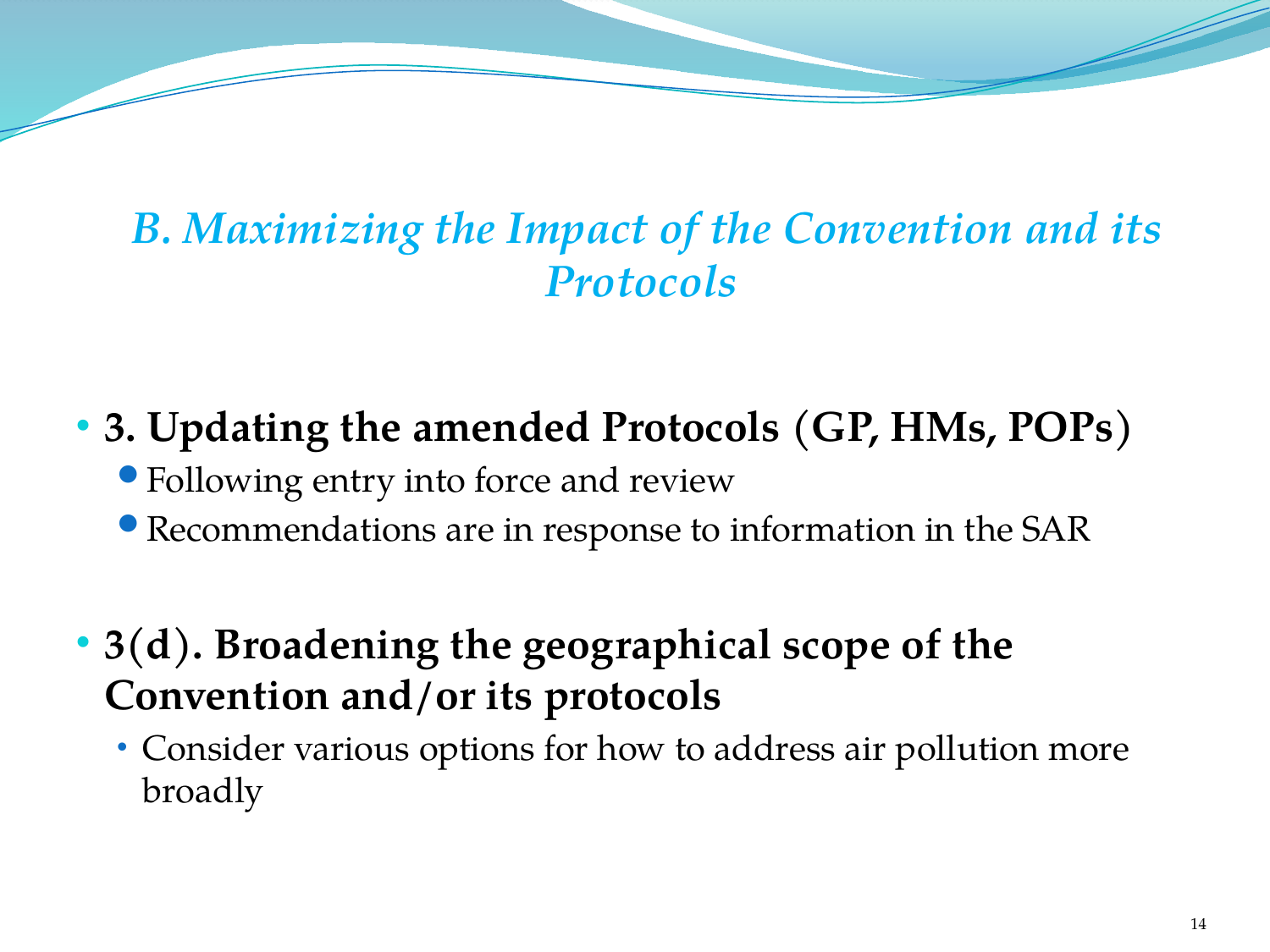

# B. Maximizing the Impact of the Convention and its Protocols

3. Updating the amended Protocols (GP, HMs, POPs)
Following entry into force and review
Recommendations are in response to information in the SAR

3(d). Broadening the geographical scope of the Convention and/or its protocols
Consider various options for how to address air pollution more broadly

14